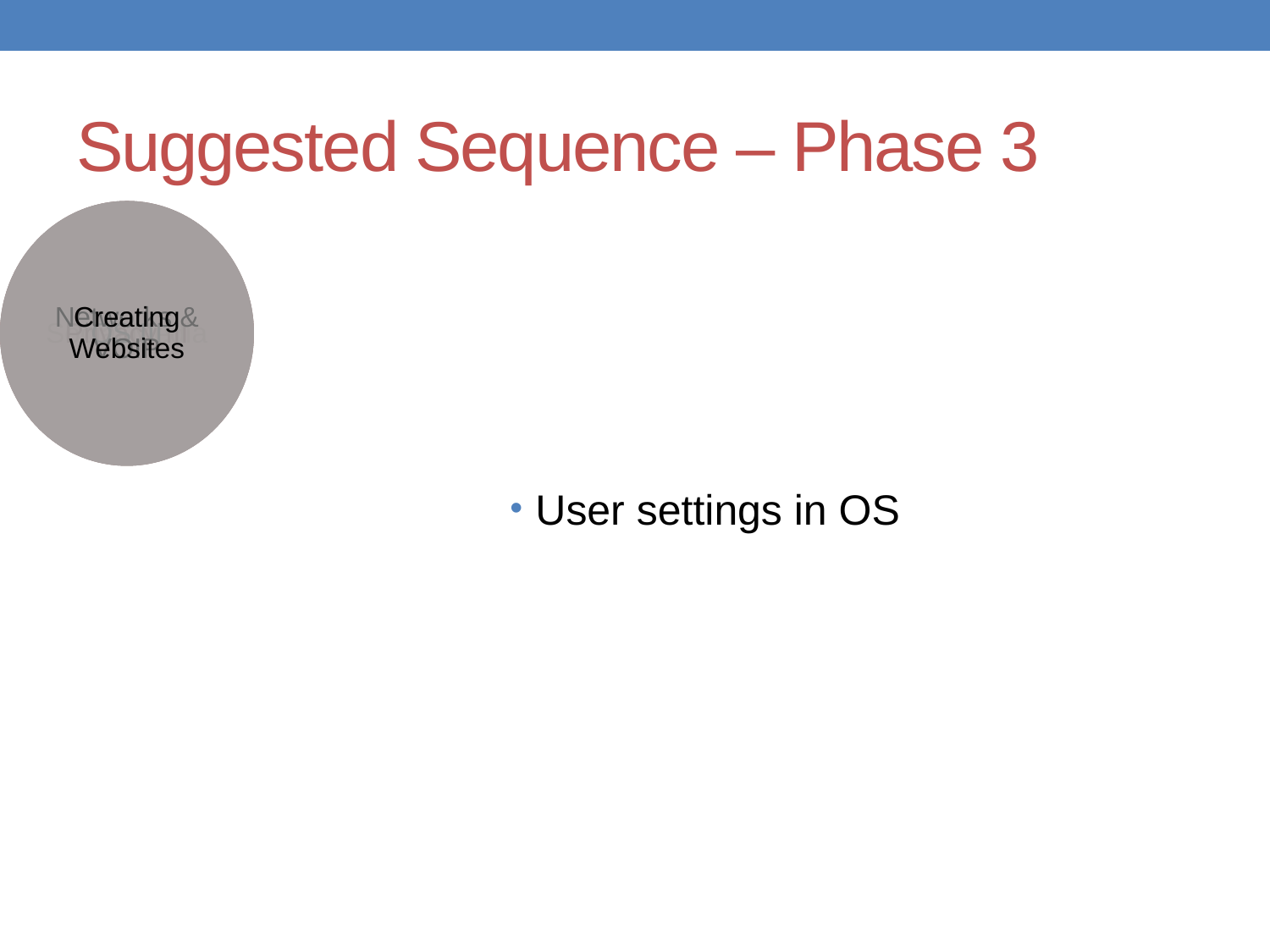

# Suggested Sequence – Phase 3
Creating
Websites
User settings in OS